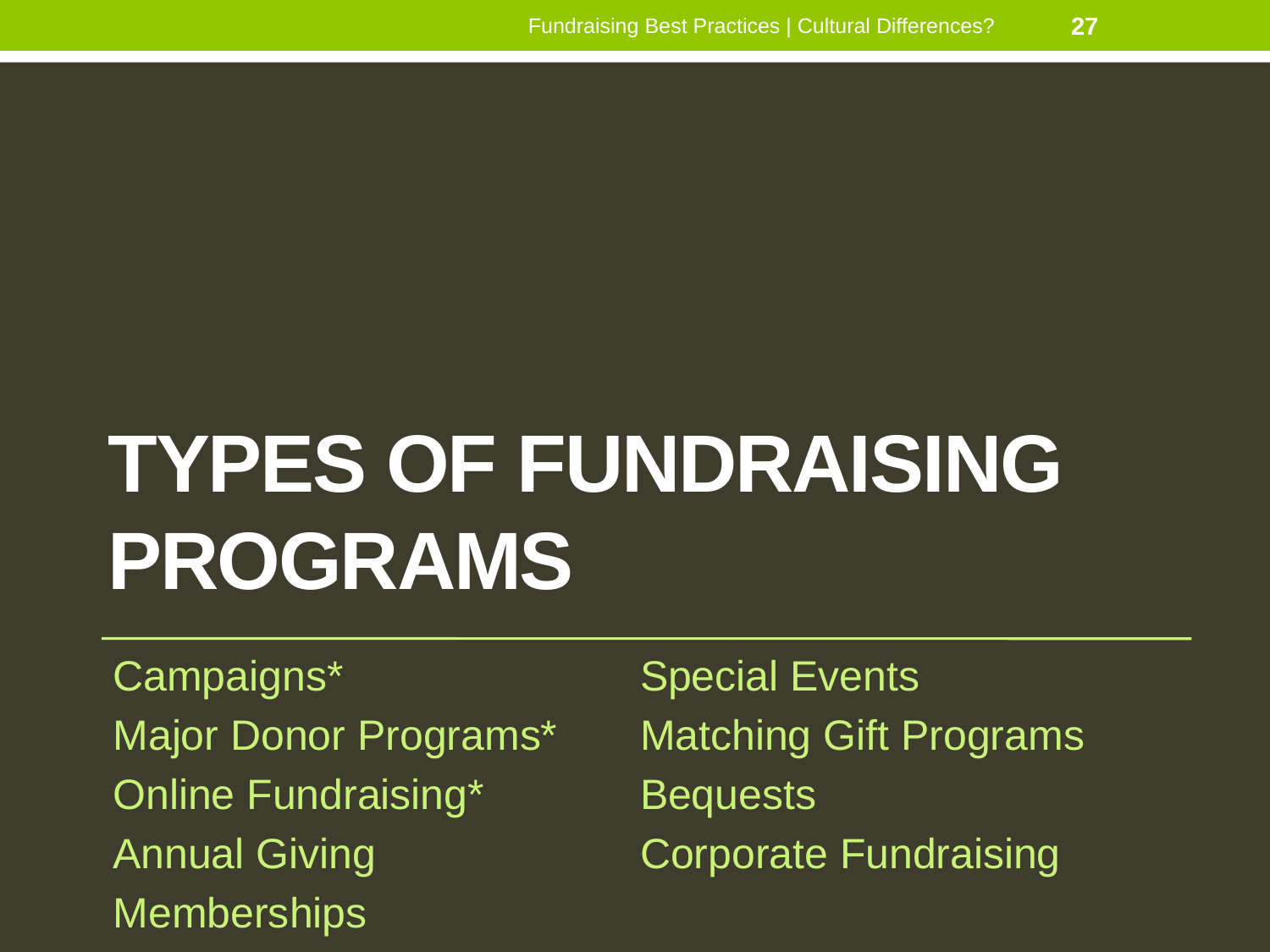

Fundraising Best Practices | Cultural Differences?
27
# TYPES OF FUNDRAISING PROGRAMS
Campaigns*
Major Donor Programs*
Online Fundraising*
Annual Giving
Memberships
Special Events
Matching Gift Programs
Bequests
Corporate Fundraising